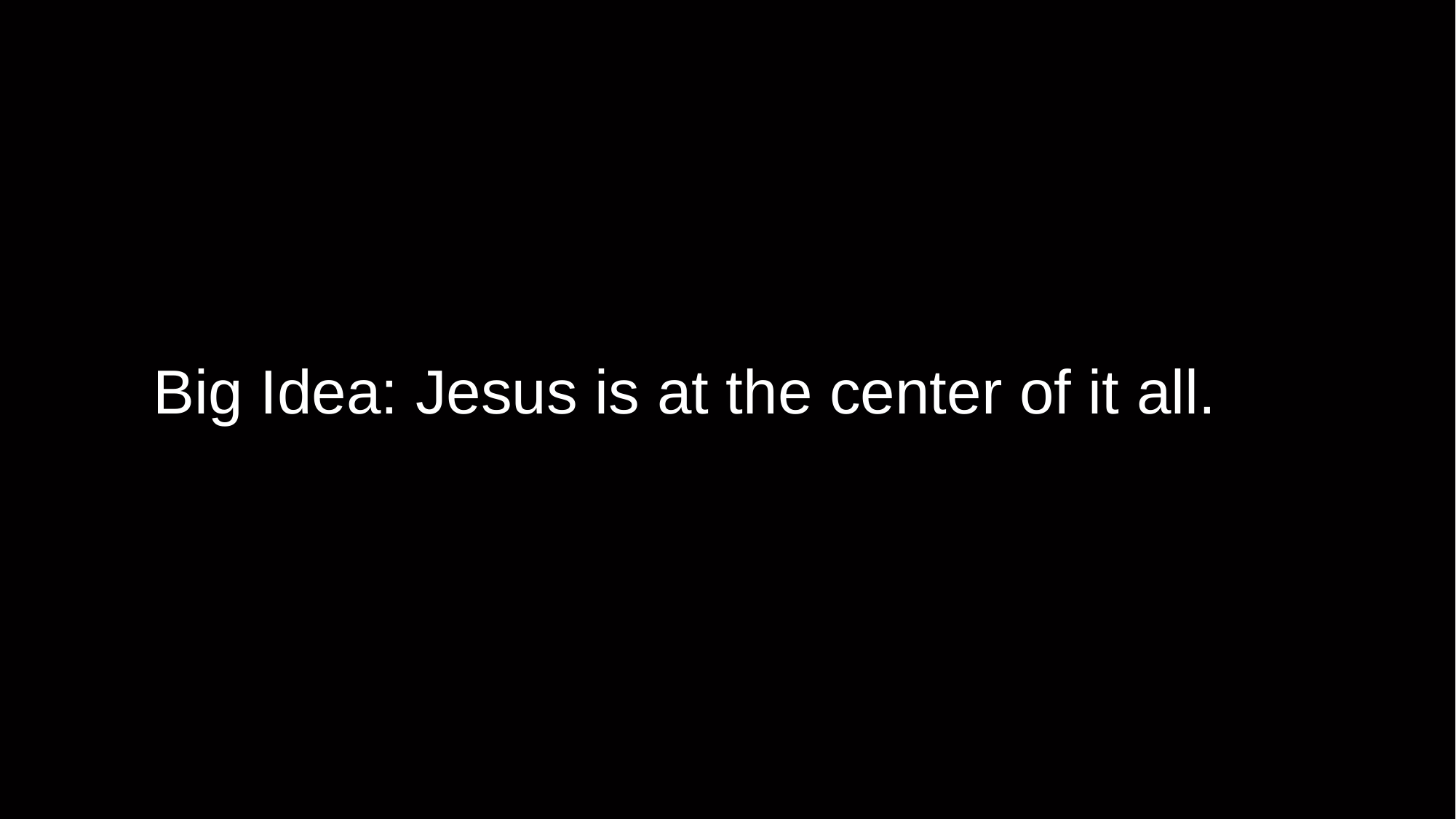

# Big Idea: Jesus is at the center of it all.